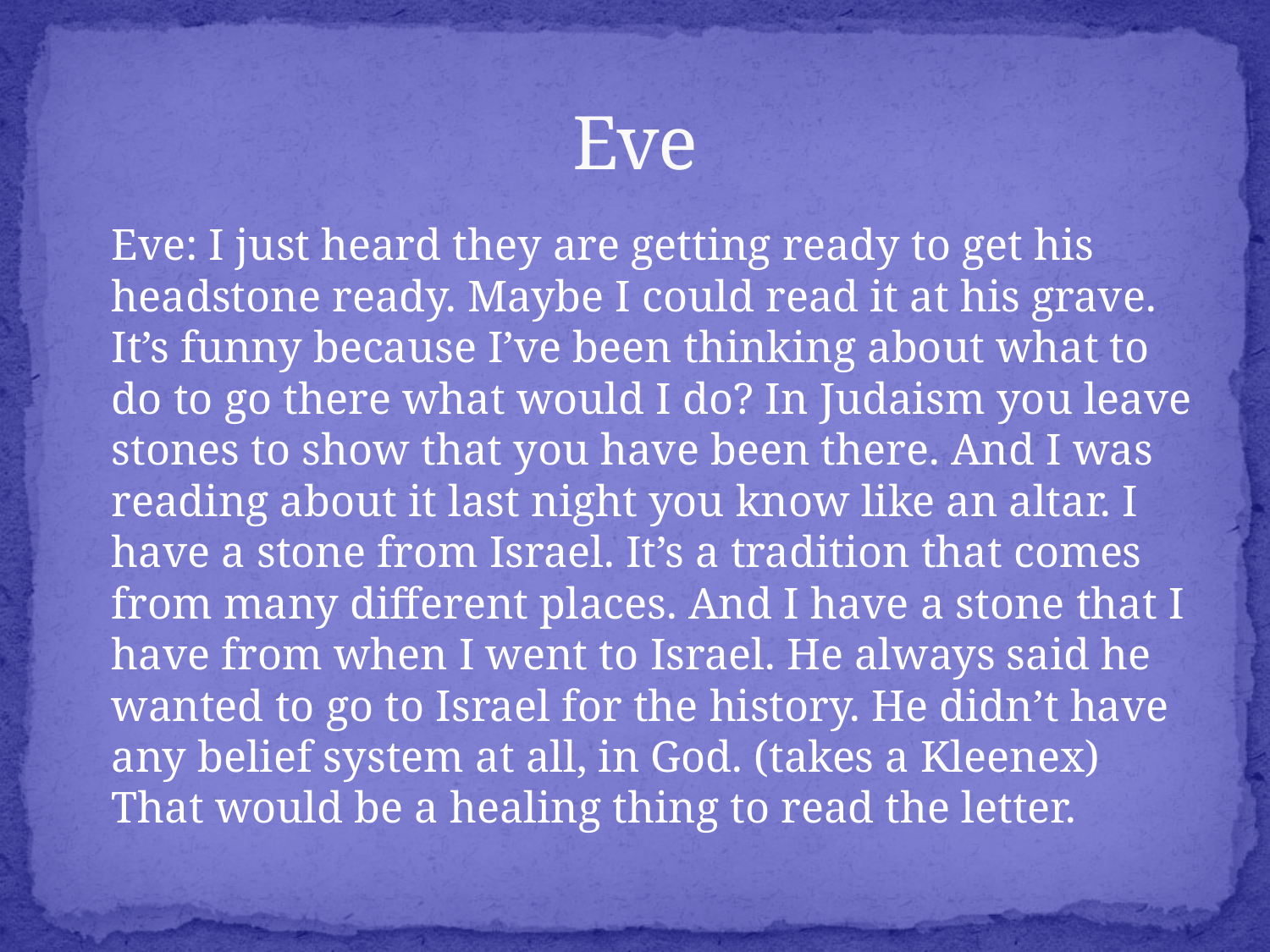

# Eve
	Eve: I just heard they are getting ready to get his headstone ready. Maybe I could read it at his grave. It’s funny because I’ve been thinking about what to do to go there what would I do? In Judaism you leave stones to show that you have been there. And I was reading about it last night you know like an altar. I have a stone from Israel. It’s a tradition that comes from many different places. And I have a stone that I have from when I went to Israel. He always said he wanted to go to Israel for the history. He didn’t have any belief system at all, in God. (takes a Kleenex) That would be a healing thing to read the letter.